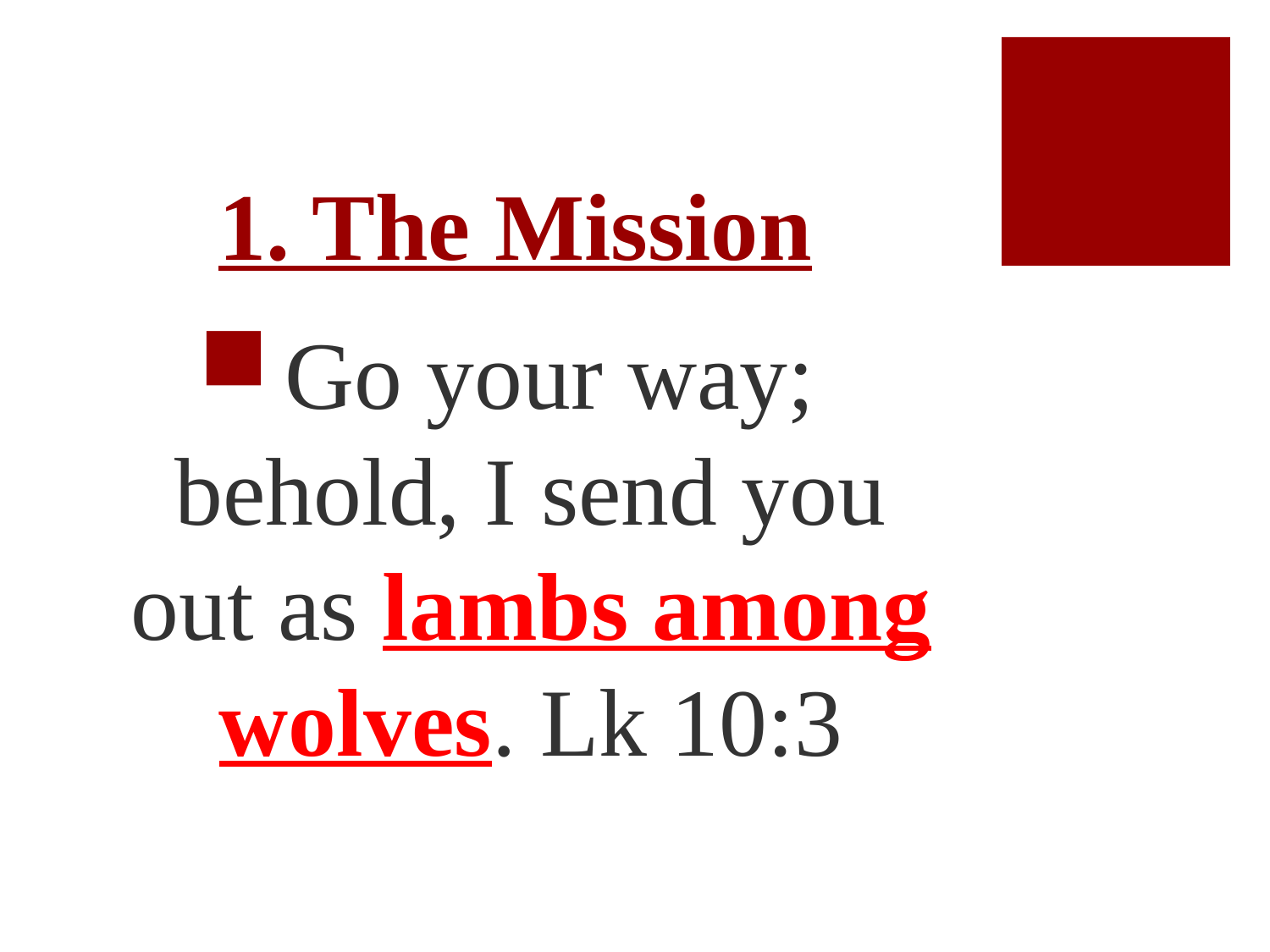

# 1. The Mission
Go your way; behold, I send you out as lambs among wolves. Lk 10:3